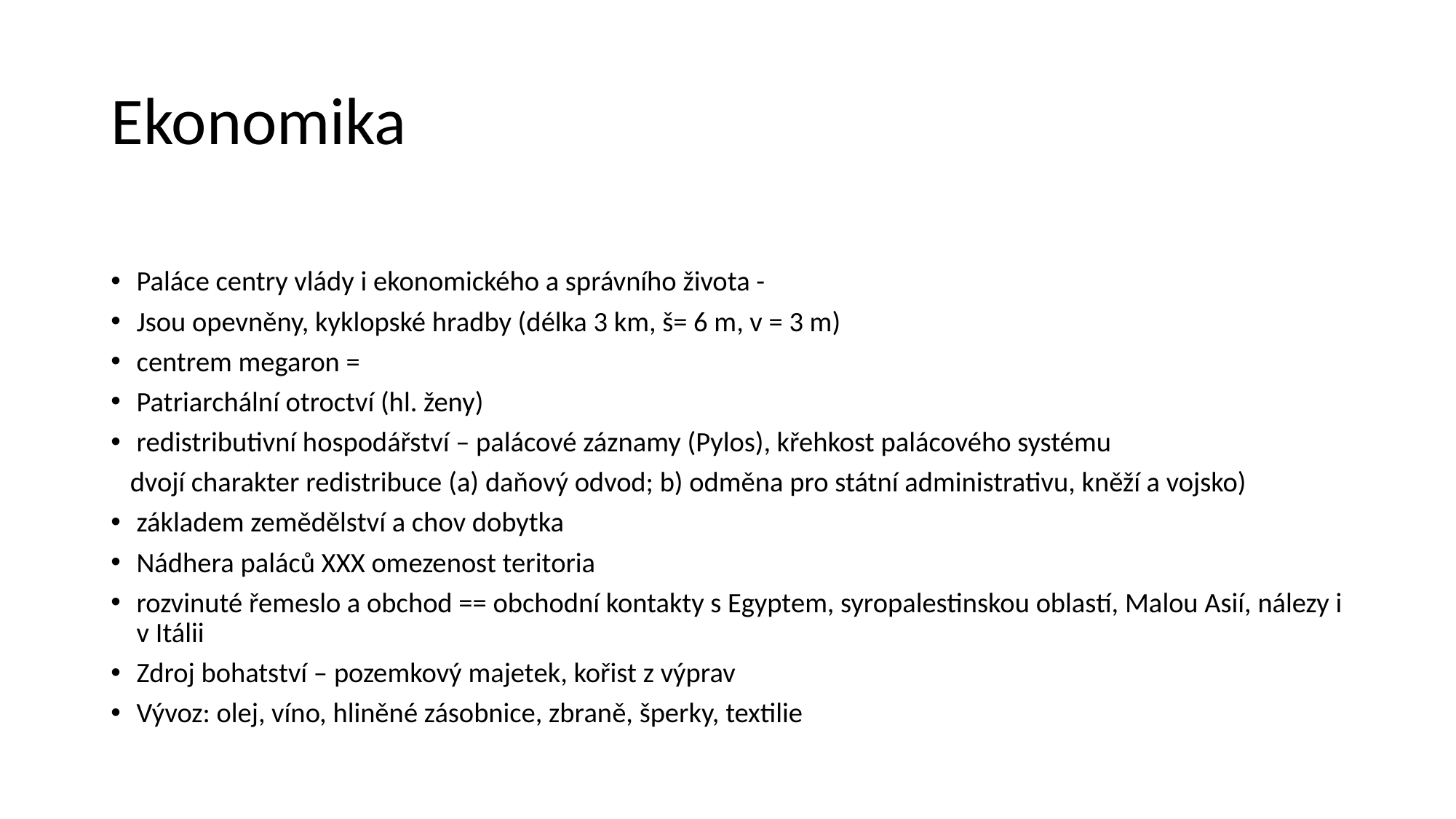

# Ekonomika

Paláce centry vlády i ekonomického a správního života -
Jsou opevněny, kyklopské hradby (délka 3 km, š= 6 m, v = 3 m)
centrem megaron =
Patriarchální otroctví (hl. ženy)
redistributivní hospodářství – palácové záznamy (Pylos), křehkost palácového systému
   dvojí charakter redistribuce (a) daňový odvod; b) odměna pro státní administrativu, kněží a vojsko)
základem zemědělství a chov dobytka
Nádhera paláců XXX omezenost teritoria
rozvinuté řemeslo a obchod == obchodní kontakty s Egyptem, syropalestinskou oblastí, Malou Asií, nálezy i v Itálii
Zdroj bohatství – pozemkový majetek, kořist z výprav
Vývoz: olej, víno, hliněné zásobnice, zbraně, šperky, textilie